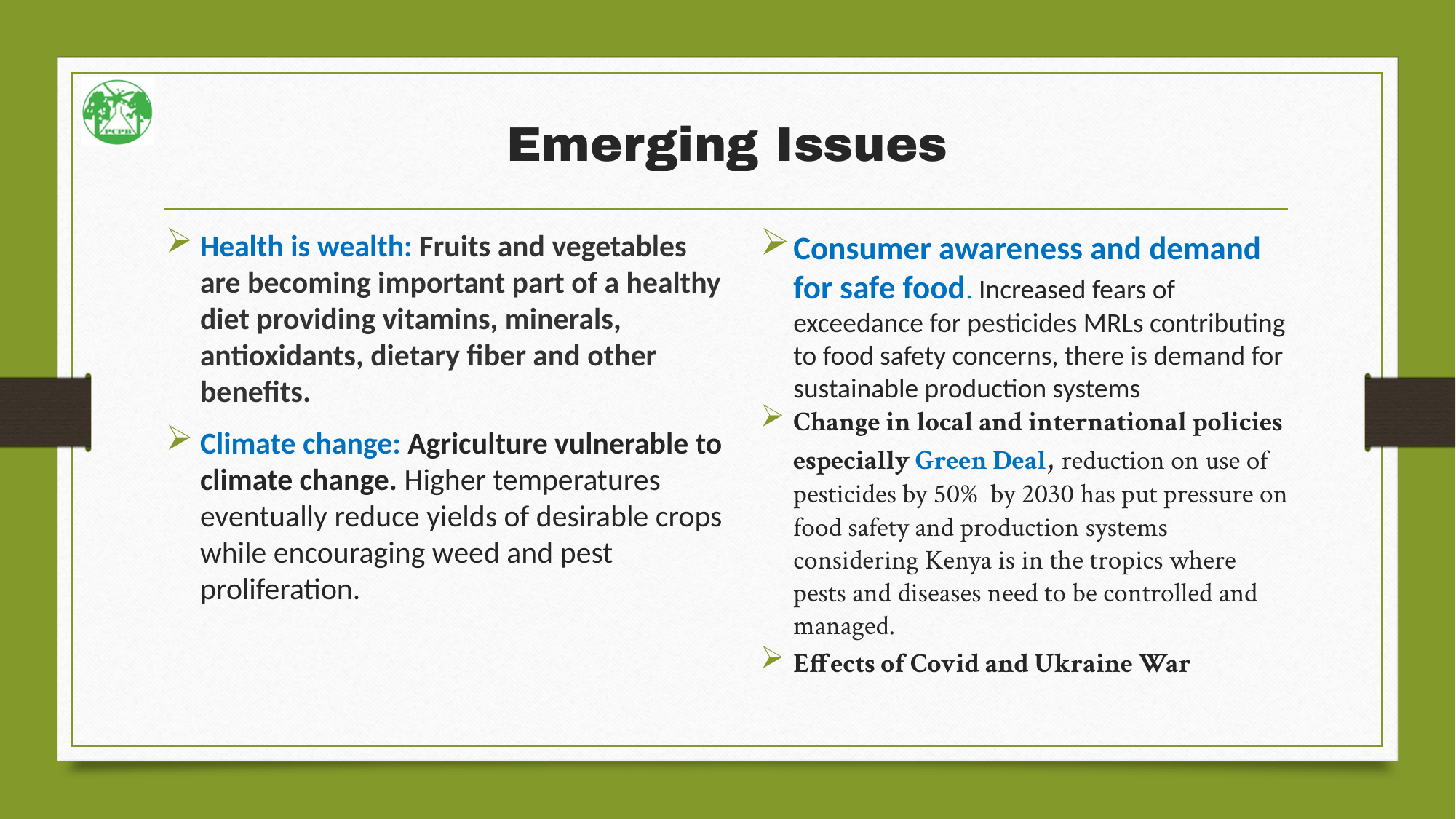

# Emerging Issues
Health is wealth: Fruits and vegetables are becoming important part of a healthy diet providing vitamins, minerals, antioxidants, dietary fiber and other benefits.
Climate change: Agriculture vulnerable to climate change. Higher temperatures eventually reduce yields of desirable crops while encouraging weed and pest proliferation.

Consumer awareness and demand for safe food. Increased fears of exceedance for pesticides MRLs contributing to food safety concerns, there is demand for sustainable production systems
Change in local and international policies especially Green Deal, reduction on use of pesticides by 50%  by 2030 has put pressure on food safety and production systems considering Kenya is in the tropics where pests and diseases need to be controlled and managed.
Effects of Covid and Ukraine War